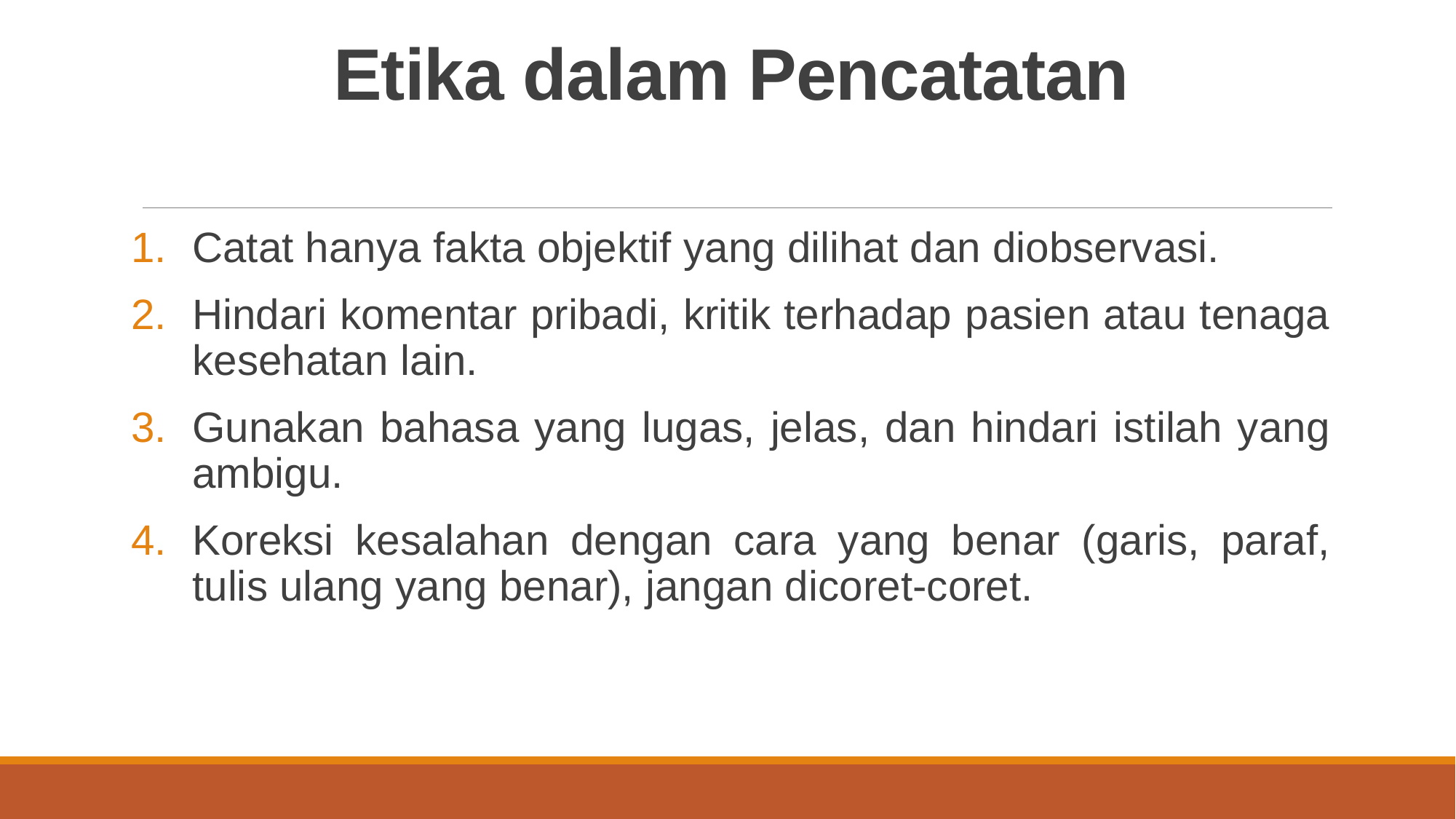

# Etika dalam Pencatatan
Catat hanya fakta objektif yang dilihat dan diobservasi.
Hindari komentar pribadi, kritik terhadap pasien atau tenaga kesehatan lain.
Gunakan bahasa yang lugas, jelas, dan hindari istilah yang ambigu.
Koreksi kesalahan dengan cara yang benar (garis, paraf, tulis ulang yang benar), jangan dicoret-coret.